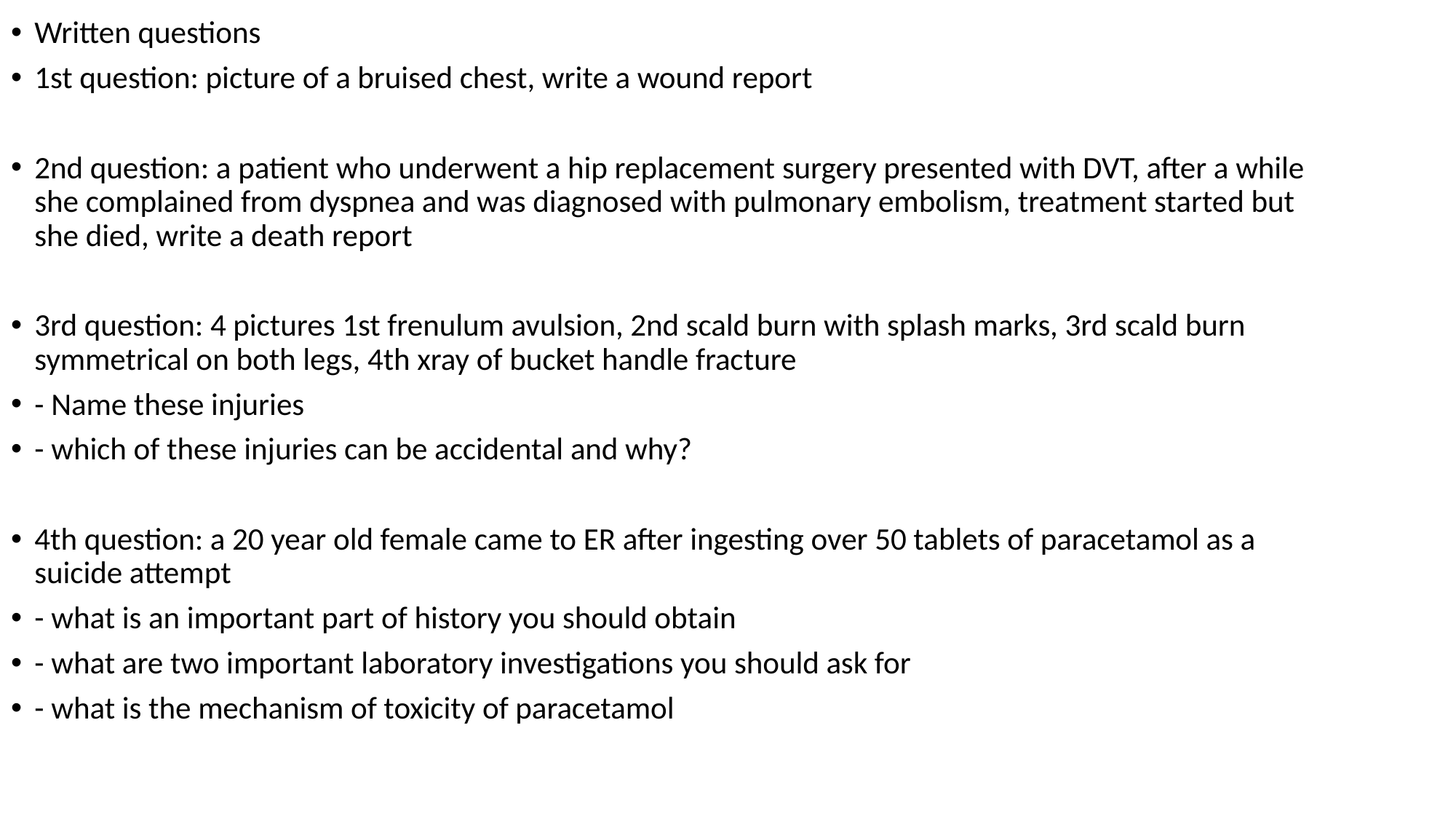

Written questions
1st question: picture of a bruised chest, write a wound report

2nd question: a patient who underwent a hip replacement surgery presented with DVT, after a while she complained from dyspnea and was diagnosed with pulmonary embolism, treatment started but she died, write a death report

3rd question: 4 pictures 1st frenulum avulsion, 2nd scald burn with splash marks, 3rd scald burn symmetrical on both legs, 4th xray of bucket handle fracture
- Name these injuries
- which of these injuries can be accidental and why?

4th question: a 20 year old female came to ER after ingesting over 50 tablets of paracetamol as a suicide attempt
- what is an important part of history you should obtain
- what are two important laboratory investigations you should ask for
- what is the mechanism of toxicity of paracetamol